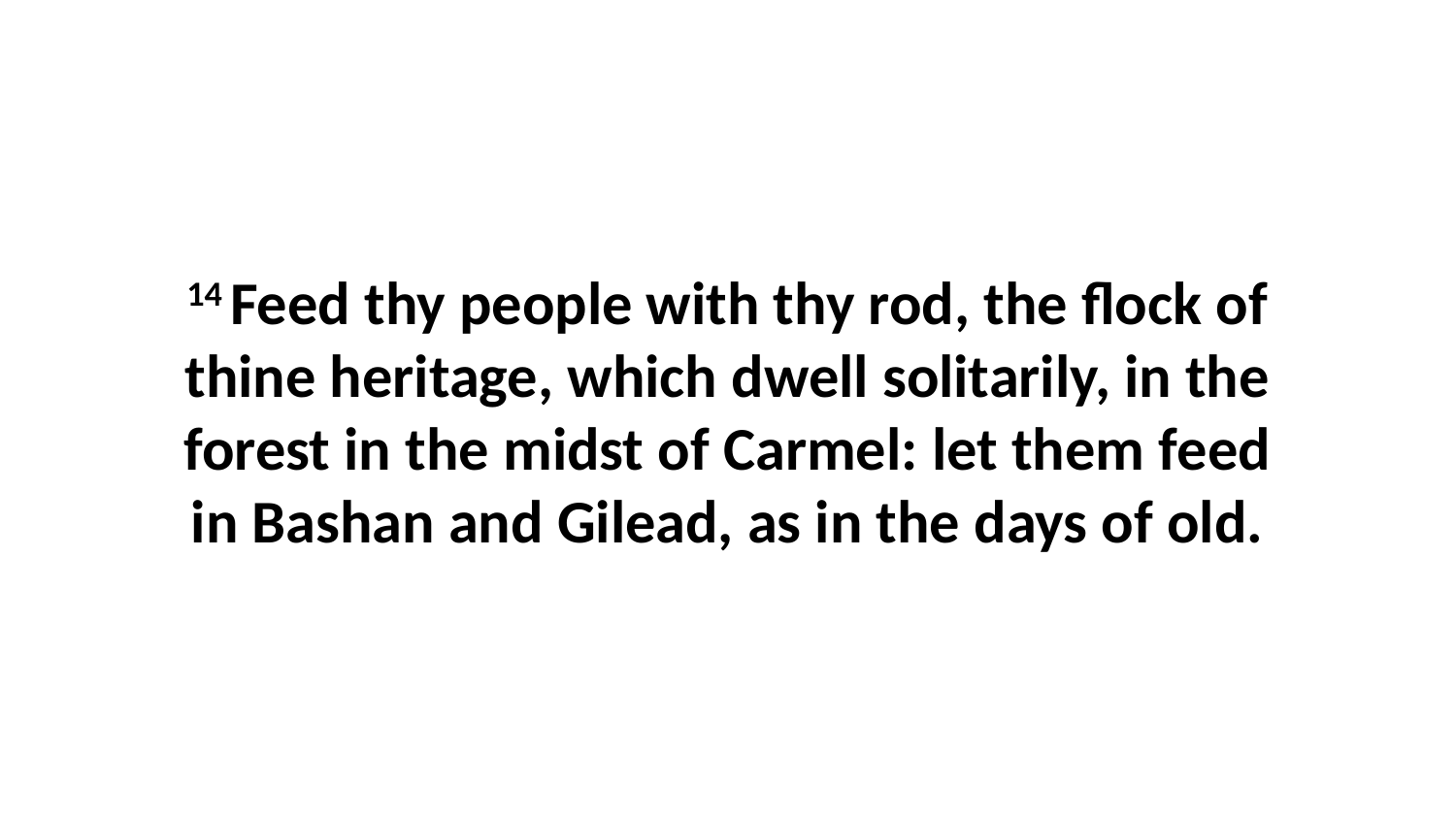

14 Feed thy people with thy rod, the flock of thine heritage, which dwell solitarily, in the forest in the midst of Carmel: let them feed in Bashan and Gilead, as in the days of old.